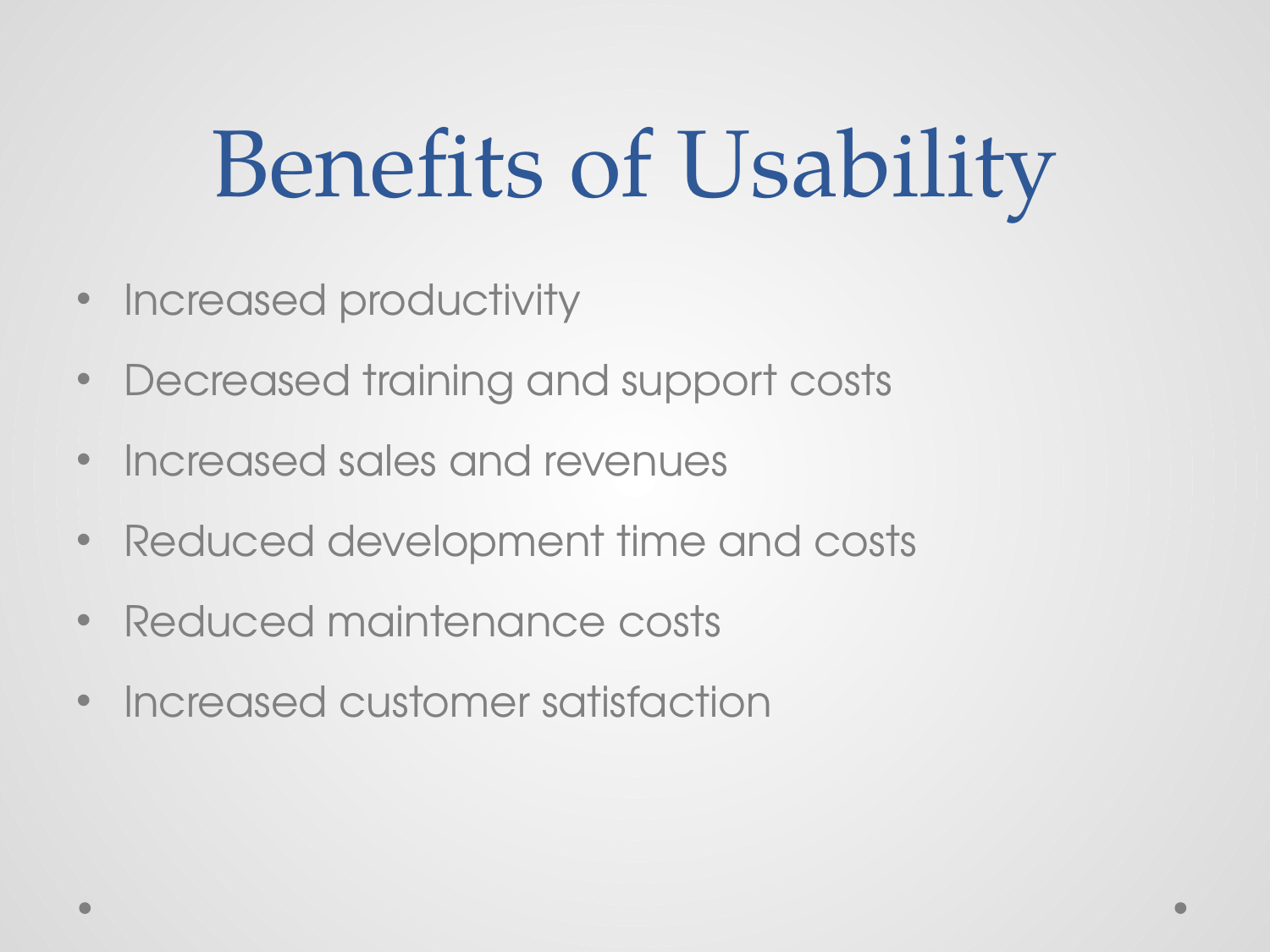

# Benefits of Usability
Increased productivity
Decreased training and support costs
Increased sales and revenues
Reduced development time and costs
Reduced maintenance costs
Increased customer satisfaction